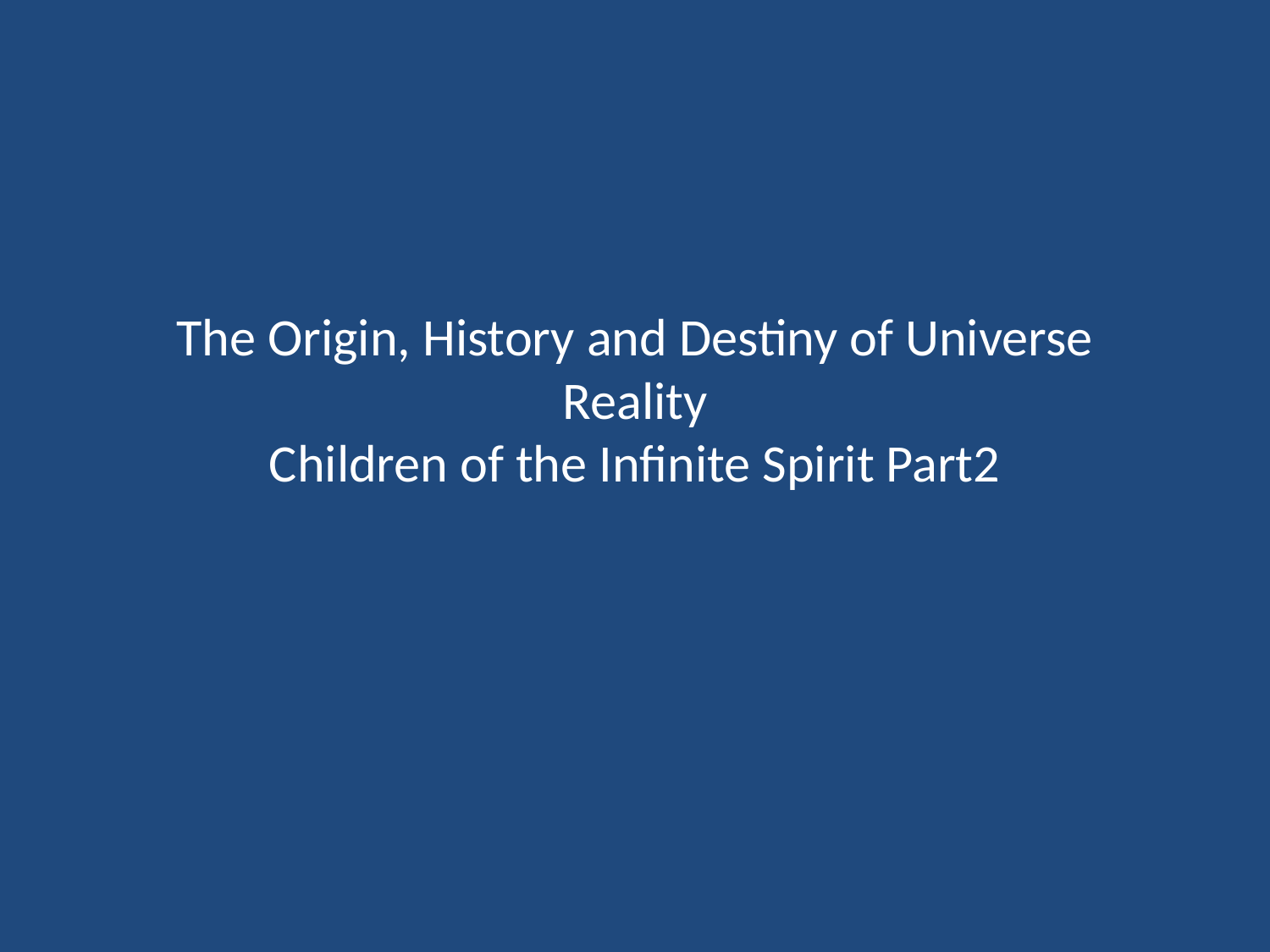

# The Origin, History and Destiny of Universe Reality Children of the Infinite Spirit Part2